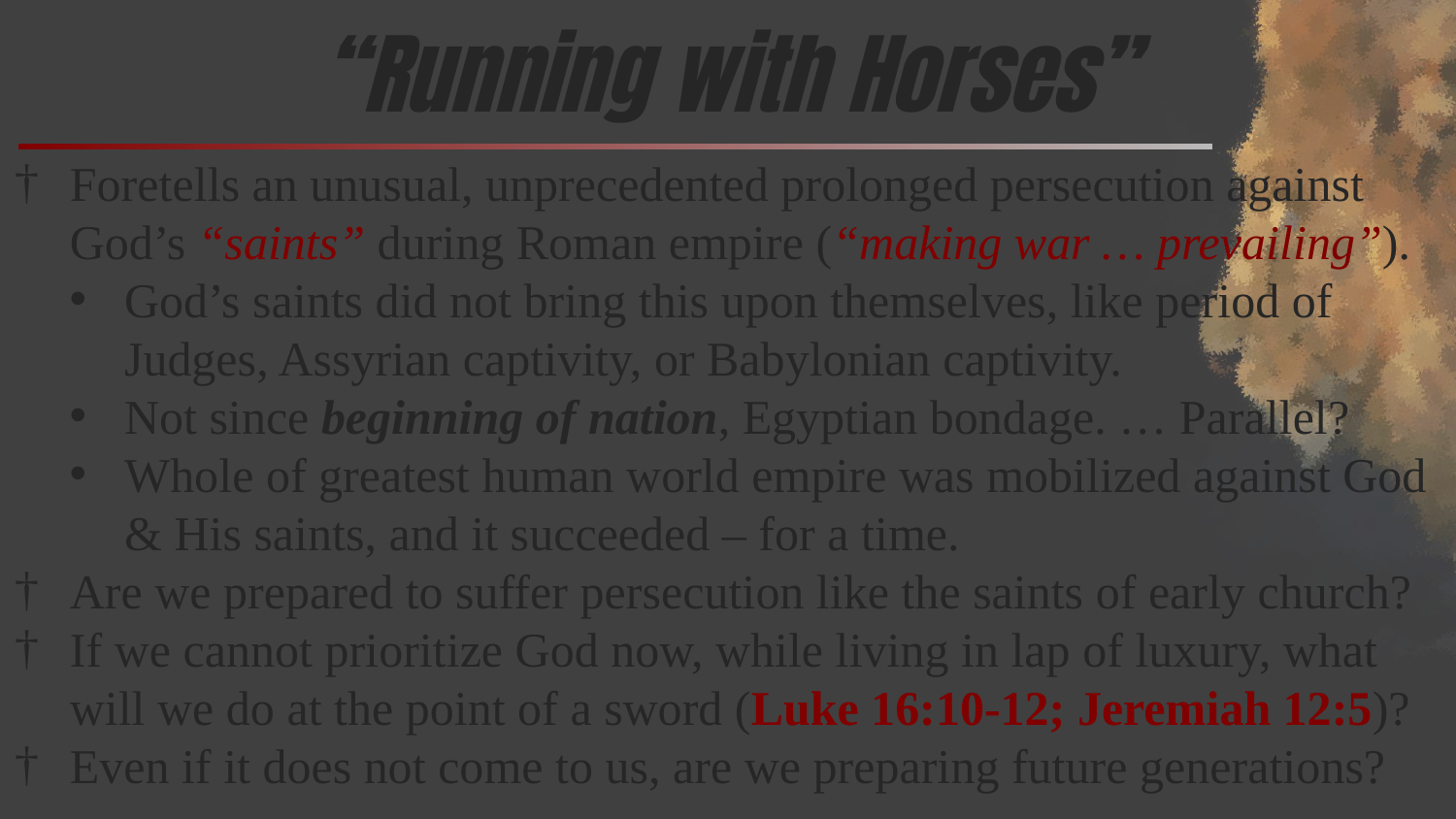

# “Running with Horses”
Foretells an unusual, unprecedented prolonged persecution against God’s “saints” during Roman empire (“making war … prevailing”).
God’s saints did not bring this upon themselves, like period of Judges, Assyrian captivity, or Babylonian captivity.
Not since beginning of nation, Egyptian bondage. … Parallel?
Whole of greatest human world empire was mobilized against God & His saints, and it succeeded – for a time.
Are we prepared to suffer persecution like the saints of early church?
If we cannot prioritize God now, while living in lap of luxury, what will we do at the point of a sword (Luke 16:10-12; Jeremiah 12:5)?
Even if it does not come to us, are we preparing future generations?